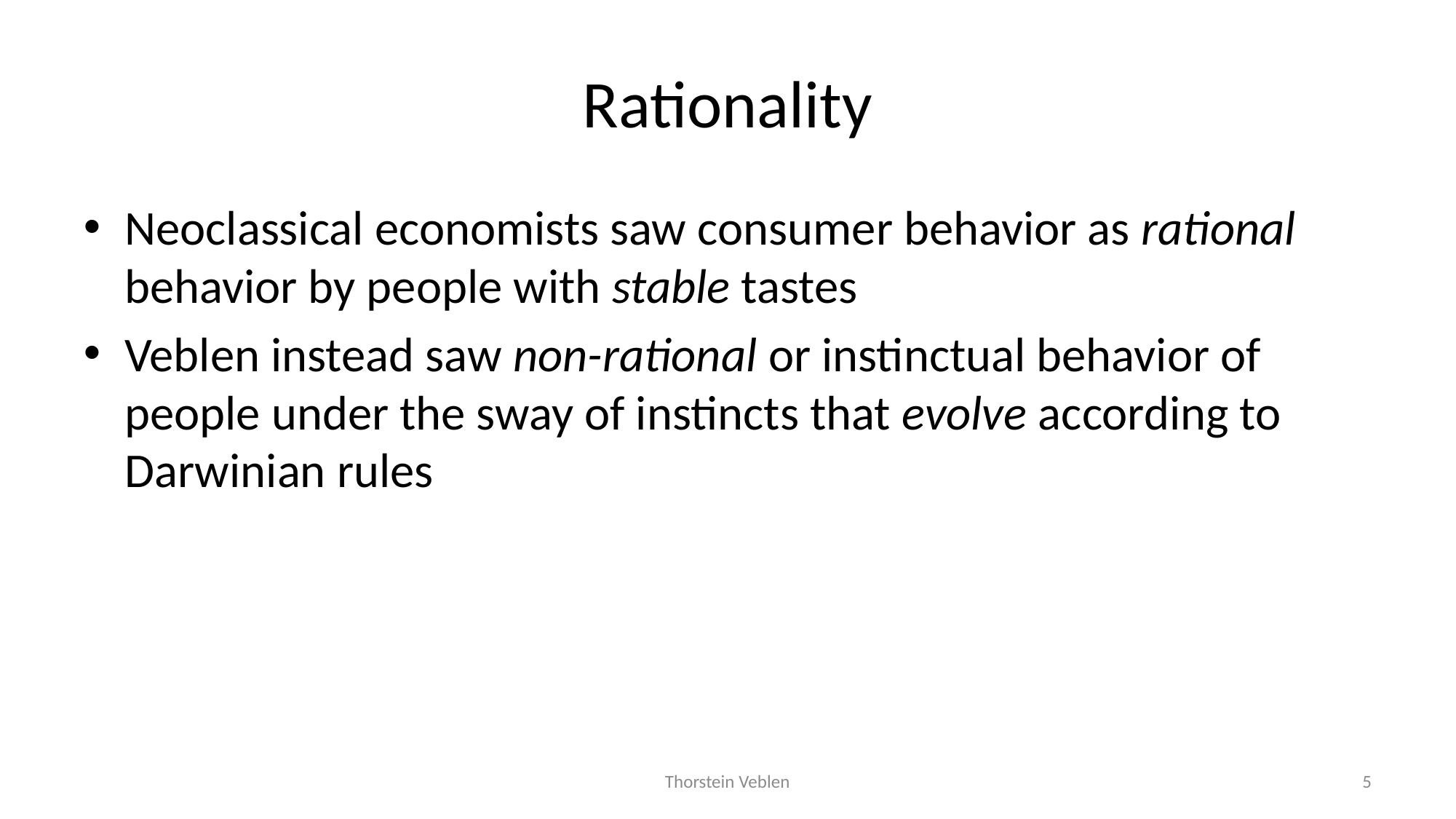

# Rationality
Neoclassical economists saw consumer behavior as rational behavior by people with stable tastes
Veblen instead saw non-rational or instinctual behavior of people under the sway of instincts that evolve according to Darwinian rules

Thorstein Veblen
5